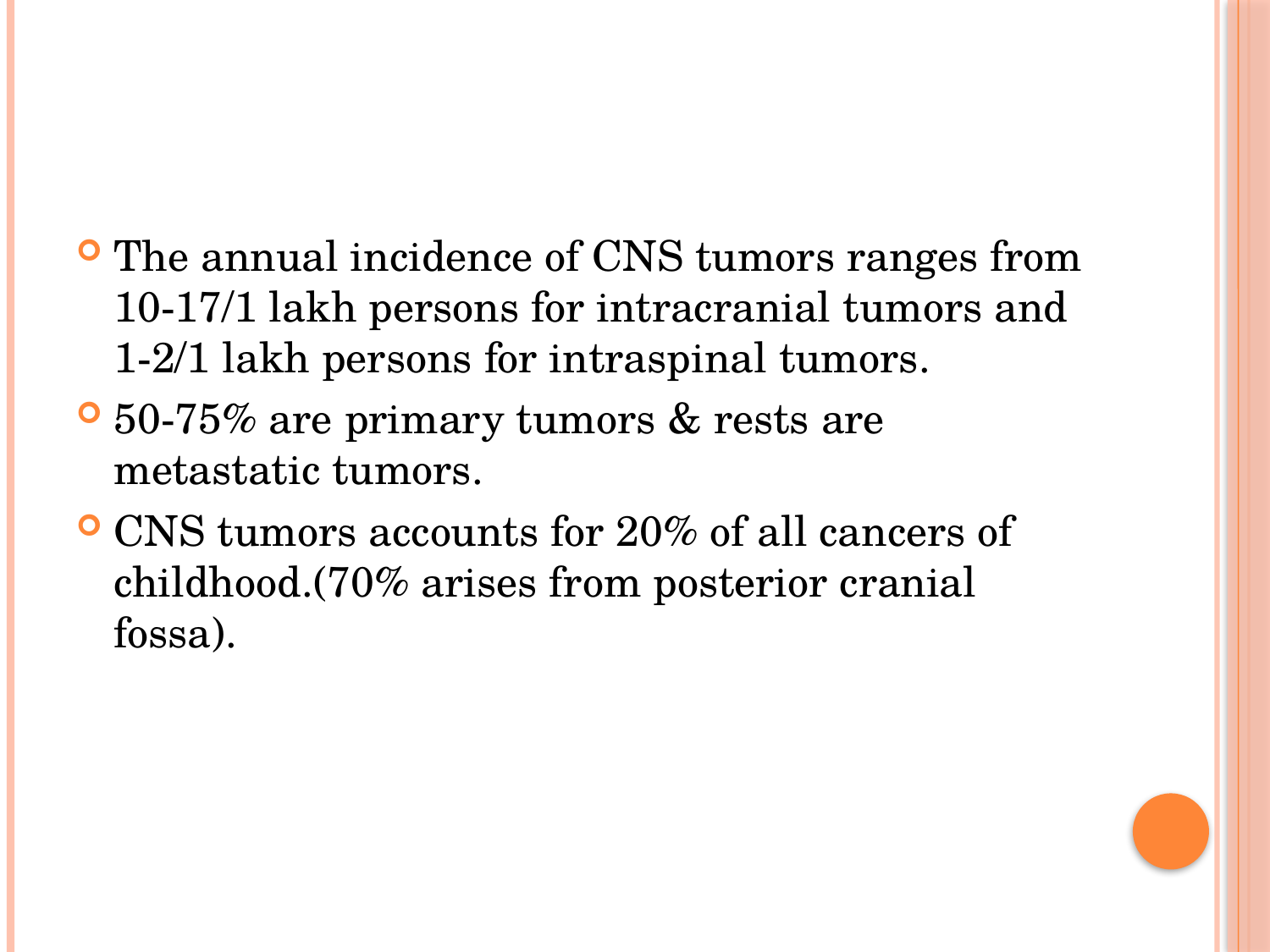

#
The annual incidence of CNS tumors ranges from 10-17/1 lakh persons for intracranial tumors and 1-2/1 lakh persons for intraspinal tumors.
50-75% are primary tumors & rests are metastatic tumors.
CNS tumors accounts for 20% of all cancers of childhood.(70% arises from posterior cranial fossa).